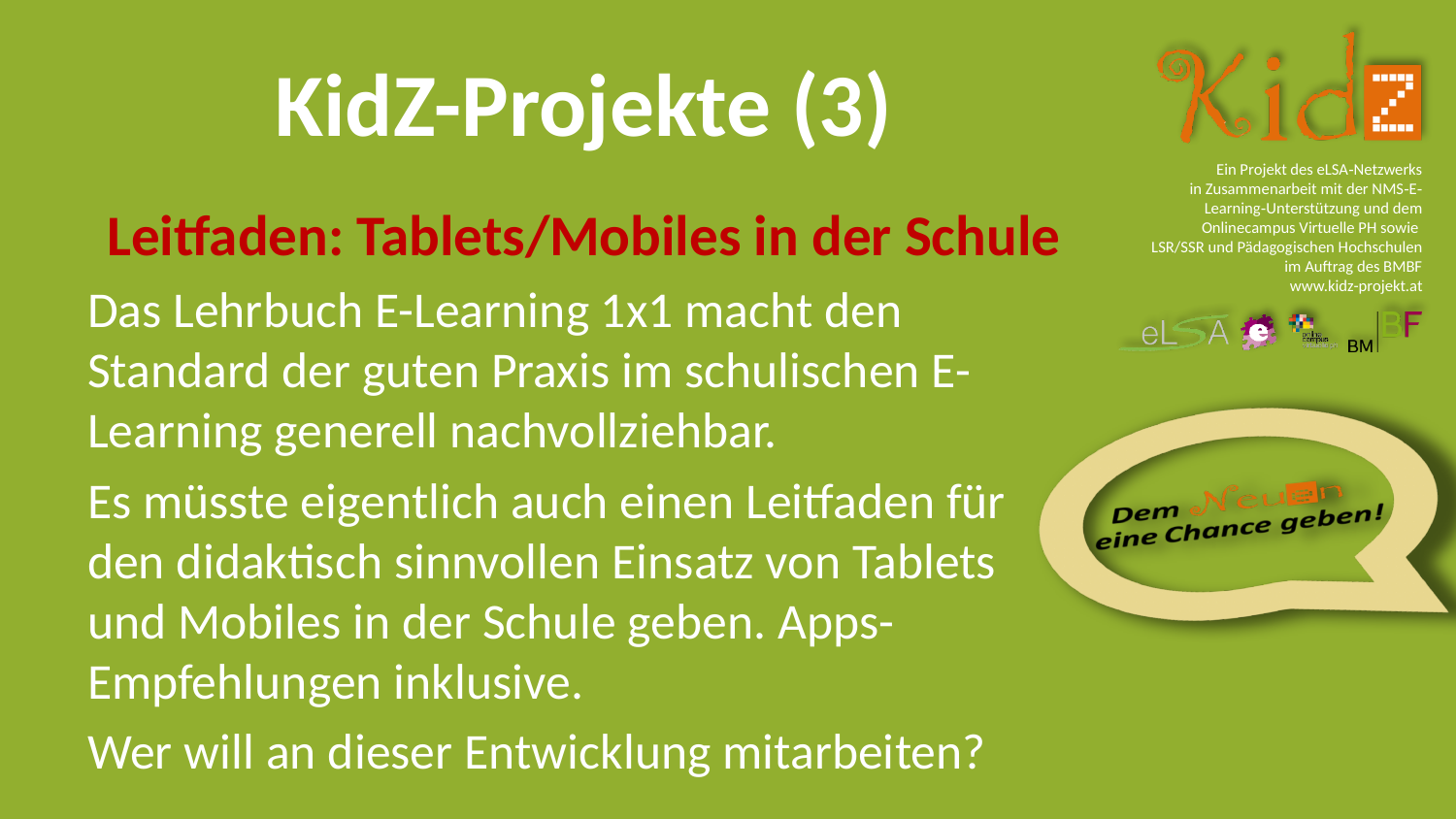

# KidZ-Projekte (3)
Leitfaden: Tablets/Mobiles in der Schule
Das Lehrbuch E-Learning 1x1 macht den Standard der guten Praxis im schulischen E-Learning generell nachvollziehbar.
Es müsste eigentlich auch einen Leitfaden für den didaktisch sinnvollen Einsatz von Tablets und Mobiles in der Schule geben. Apps-Empfehlungen inklusive.
Wer will an dieser Entwicklung mitarbeiten?